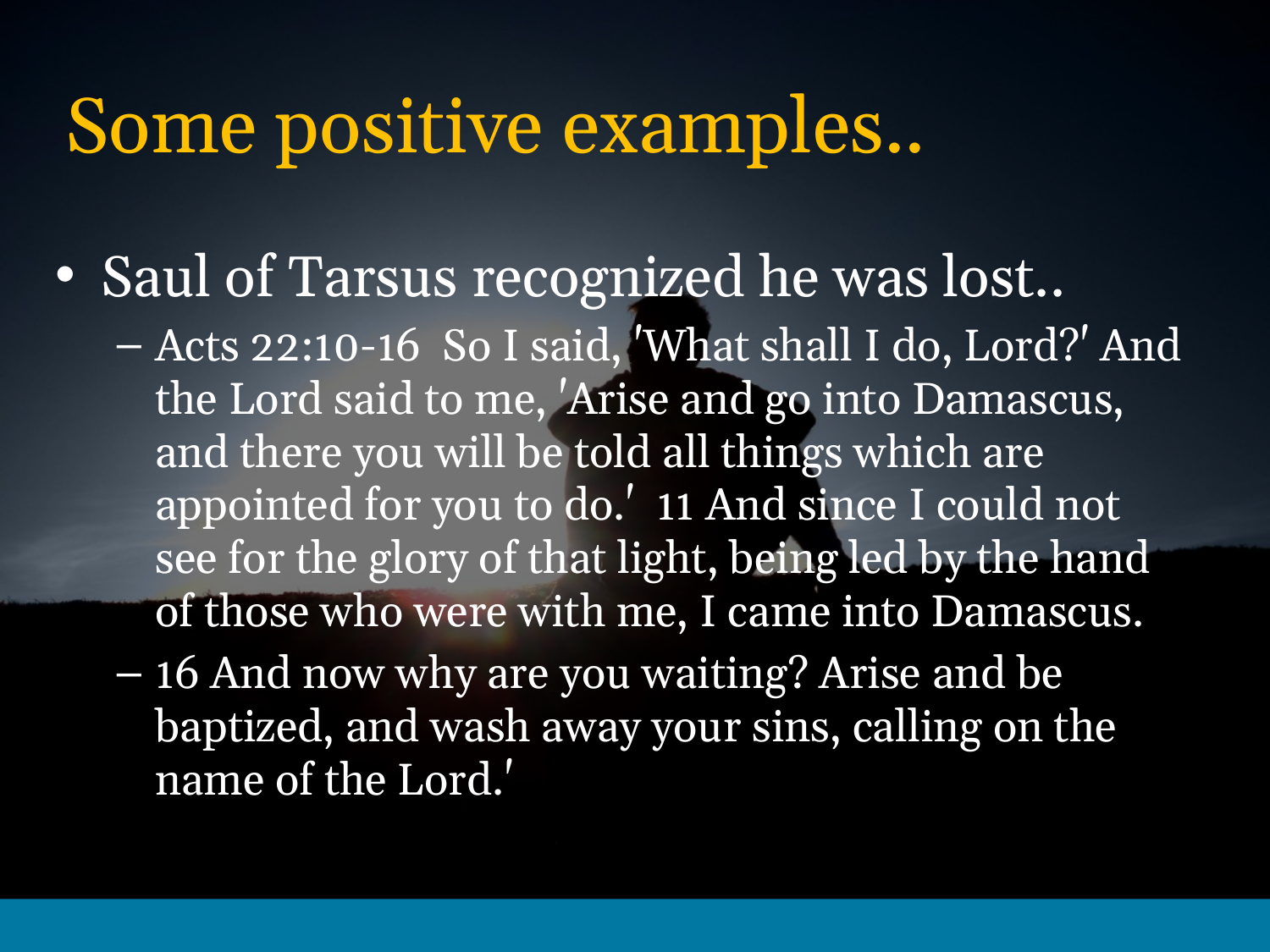

# Some positive examples..
Saul of Tarsus recognized he was lost..
Acts 22:10-16  So I said, 'What shall I do, Lord?' And the Lord said to me, 'Arise and go into Damascus, and there you will be told all things which are appointed for you to do.'  11 And since I could not see for the glory of that light, being led by the hand of those who were with me, I came into Damascus.
16 And now why are you waiting? Arise and be baptized, and wash away your sins, calling on the name of the Lord.'